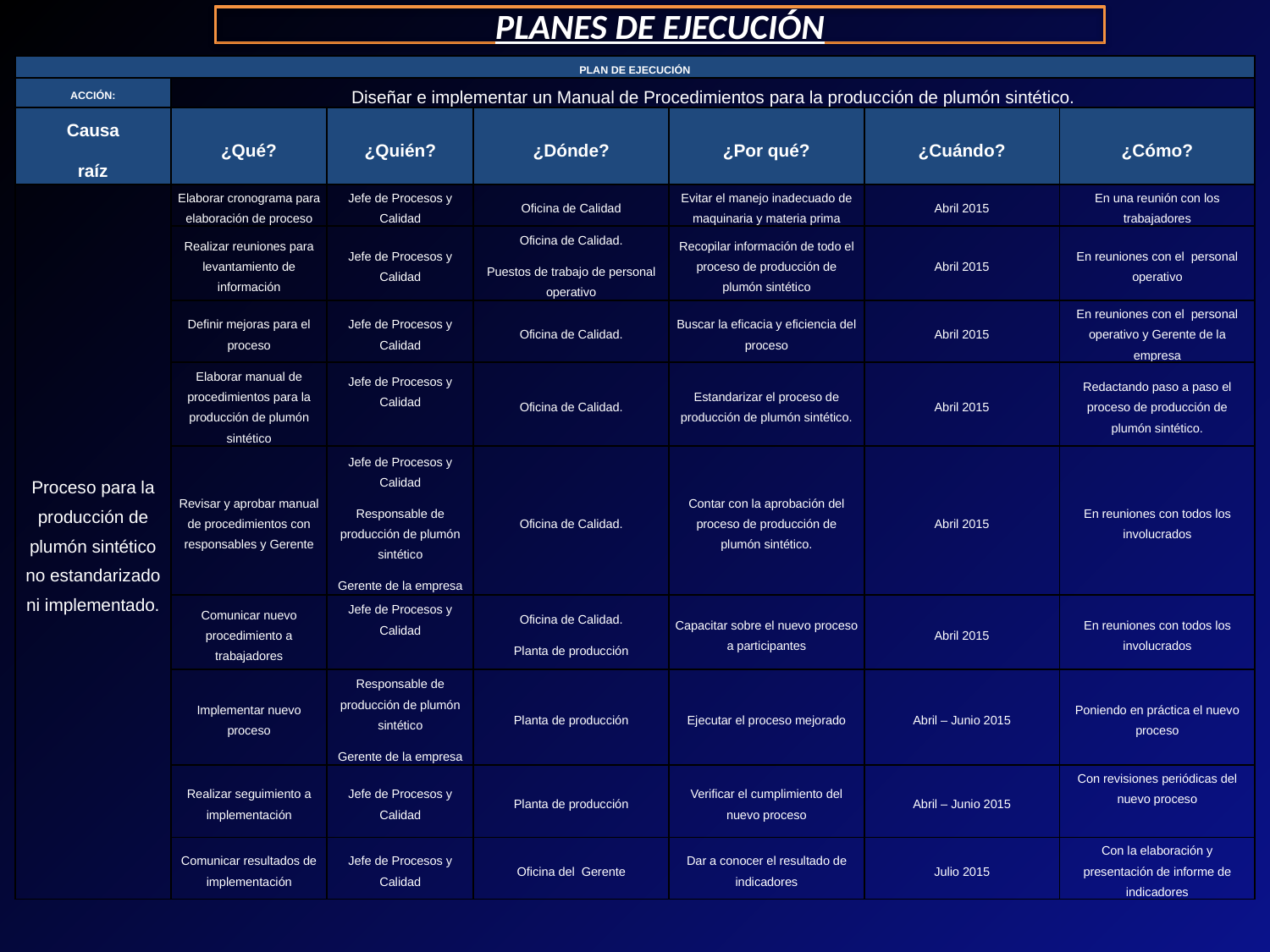

PLANES DE EJECUCIÓN
| PLAN DE EJECUCIÓN |  |  |  |  |  |  |
| --- | --- | --- | --- | --- | --- | --- |
| ACCIÓN: | Diseñar e implementar un Manual de Procedimientos para la producción de plumón sintético. |  |  |  |  |  |
| Causa raíz | ¿Qué? | ¿Quién? | ¿Dónde? | ¿Por qué? | ¿Cuándo? | ¿Cómo? |
| Proceso para la producción de plumón sintético no estandarizado ni implementado. | Elaborar cronograma para elaboración de proceso | Jefe de Procesos y Calidad | Oficina de Calidad | Evitar el manejo inadecuado de maquinaria y materia prima | Abril 2015 | En una reunión con los trabajadores |
|  | Realizar reuniones para levantamiento de información | Jefe de Procesos y Calidad | Oficina de Calidad. Puestos de trabajo de personal operativo | Recopilar información de todo el proceso de producción de plumón sintético | Abril 2015 | En reuniones con el personal operativo |
|  | Definir mejoras para el proceso | Jefe de Procesos y Calidad | Oficina de Calidad. | Buscar la eficacia y eficiencia del proceso | Abril 2015 | En reuniones con el personal operativo y Gerente de la empresa |
|  | Elaborar manual de procedimientos para la producción de plumón sintético | Jefe de Procesos y Calidad | Oficina de Calidad. | Estandarizar el proceso de producción de plumón sintético. | Abril 2015 | Redactando paso a paso el proceso de producción de plumón sintético. |
|  | Revisar y aprobar manual de procedimientos con responsables y Gerente | Jefe de Procesos y Calidad Responsable de producción de plumón sintético Gerente de la empresa | Oficina de Calidad. | Contar con la aprobación del proceso de producción de plumón sintético. | Abril 2015 | En reuniones con todos los involucrados |
|  | Comunicar nuevo procedimiento a trabajadores | Jefe de Procesos y Calidad | Oficina de Calidad. Planta de producción | Capacitar sobre el nuevo proceso a participantes | Abril 2015 | En reuniones con todos los involucrados |
|  | Implementar nuevo proceso | Responsable de producción de plumón sintético Gerente de la empresa | Planta de producción | Ejecutar el proceso mejorado | Abril – Junio 2015 | Poniendo en práctica el nuevo proceso |
|  | Realizar seguimiento a implementación | Jefe de Procesos y Calidad | Planta de producción | Verificar el cumplimiento del nuevo proceso | Abril – Junio 2015 | Con revisiones periódicas del nuevo proceso |
|  | Comunicar resultados de implementación | Jefe de Procesos y Calidad | Oficina del Gerente | Dar a conocer el resultado de indicadores | Julio 2015 | Con la elaboración y presentación de informe de indicadores |